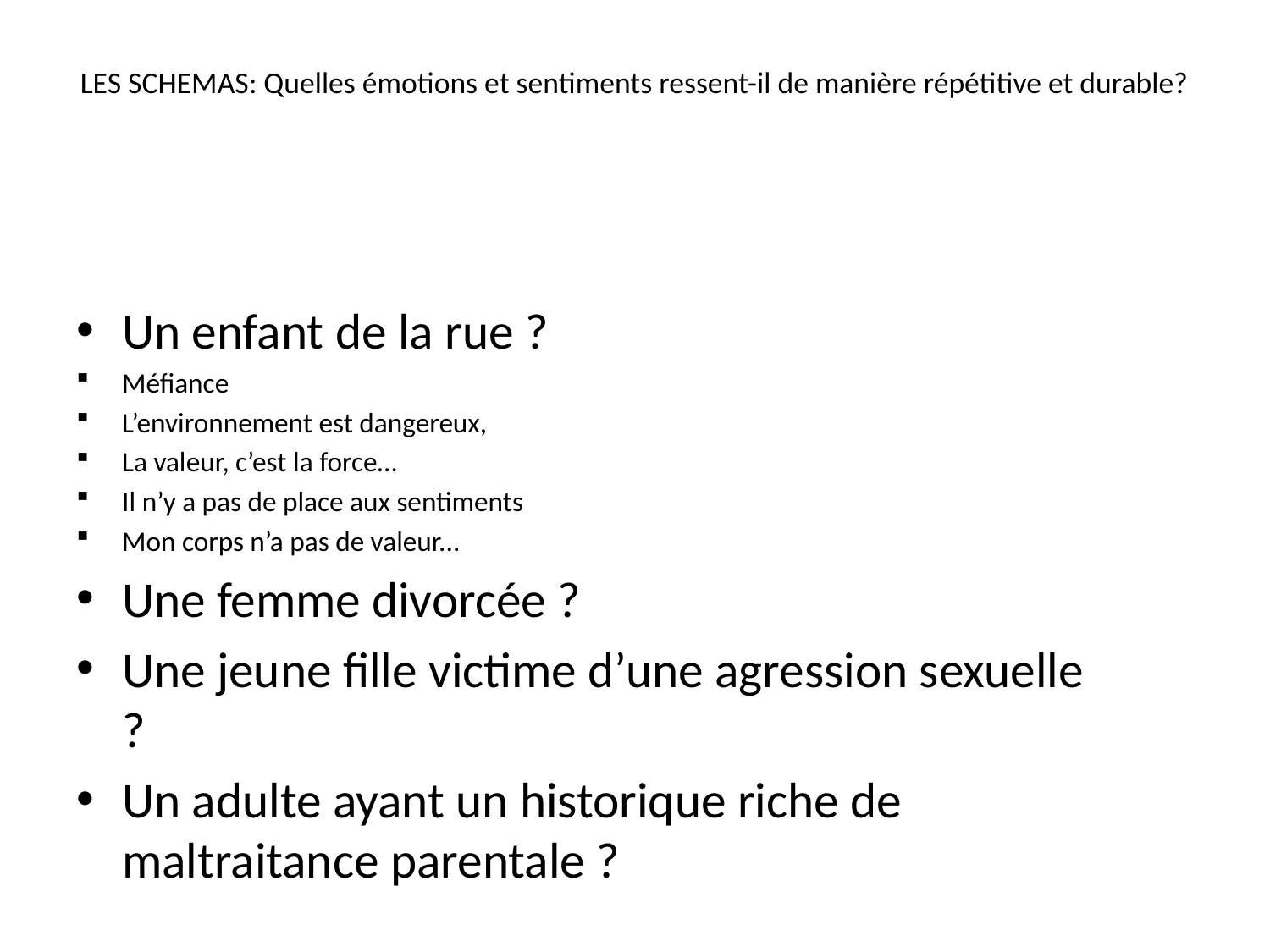

# LES SCHEMAS: Quelles émotions et sentiments ressent-il de manière répétitive et durable?

Un enfant de la rue ?
Méfiance
L’environnement est dangereux,
La valeur, c’est la force…
Il n’y a pas de place aux sentiments
Mon corps n’a pas de valeur...
Une femme divorcée ?
Une jeune fille victime d’une agression sexuelle ?
Un adulte ayant un historique riche de maltraitance parentale ?